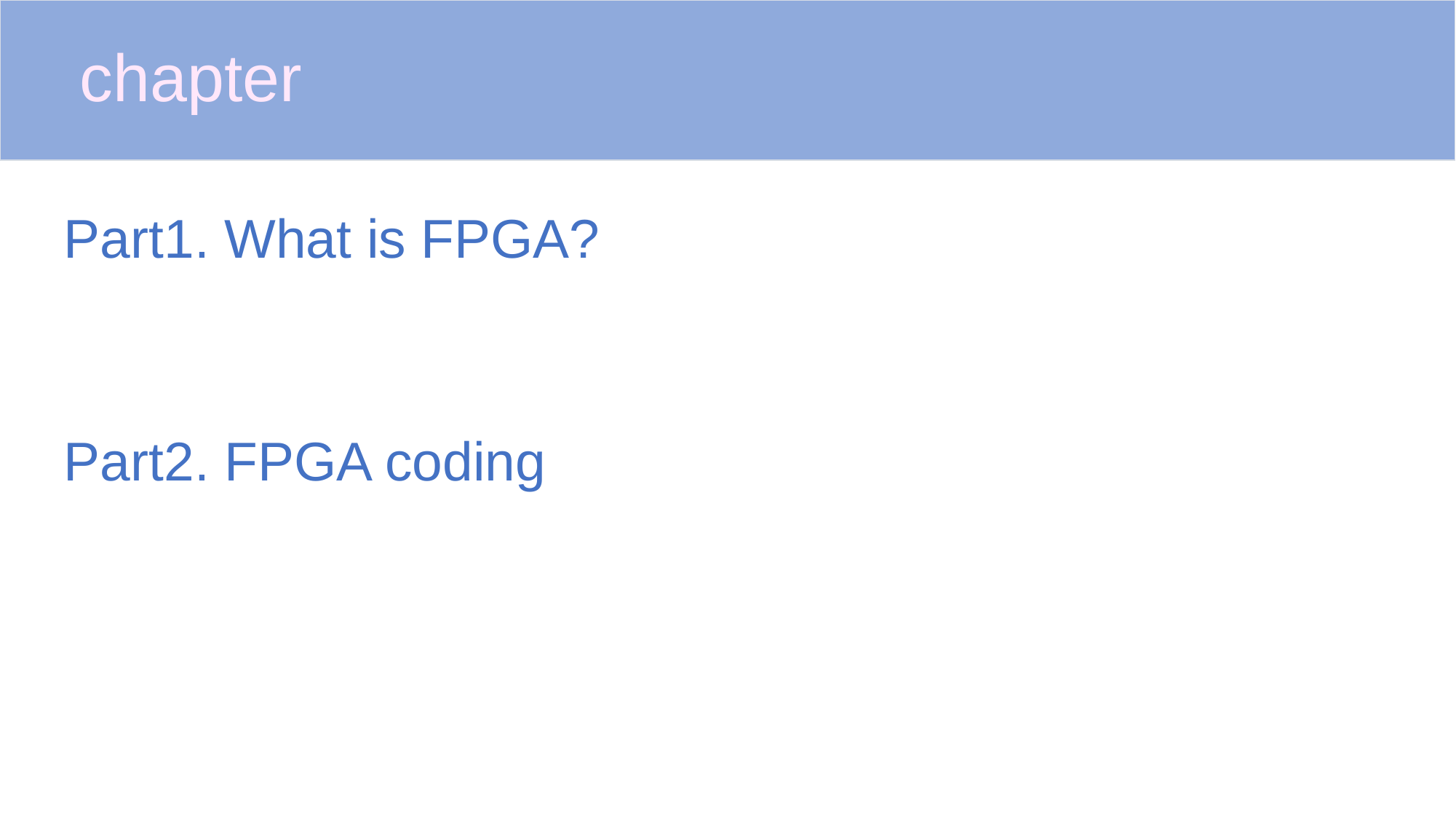

# chapter
Part1. What is FPGA?

Part2. FPGA coding